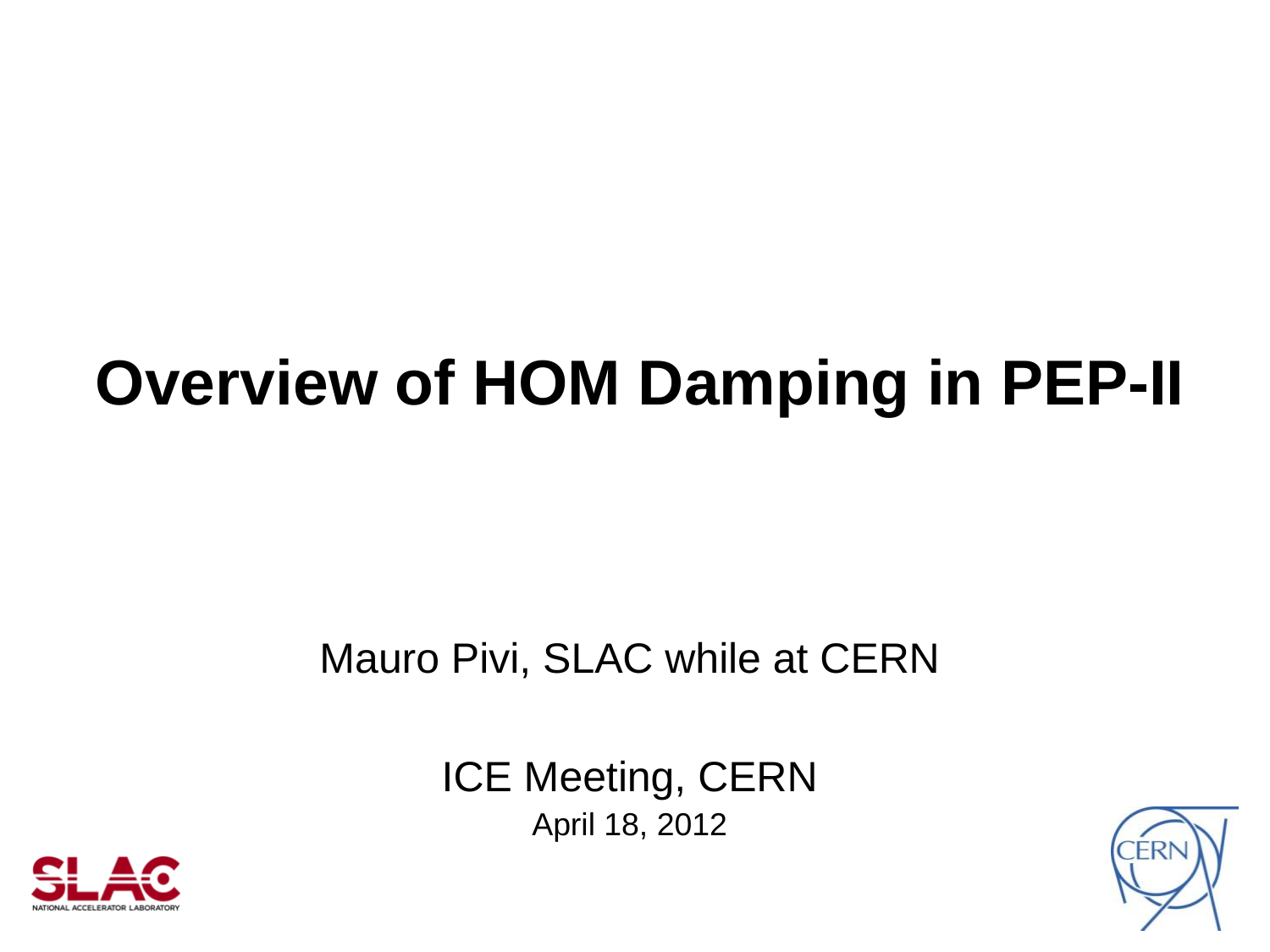

# Overview of HOM Damping in PEP-II
Mauro Pivi, SLAC while at CERN

ICE Meeting, CERN
April 18, 2012